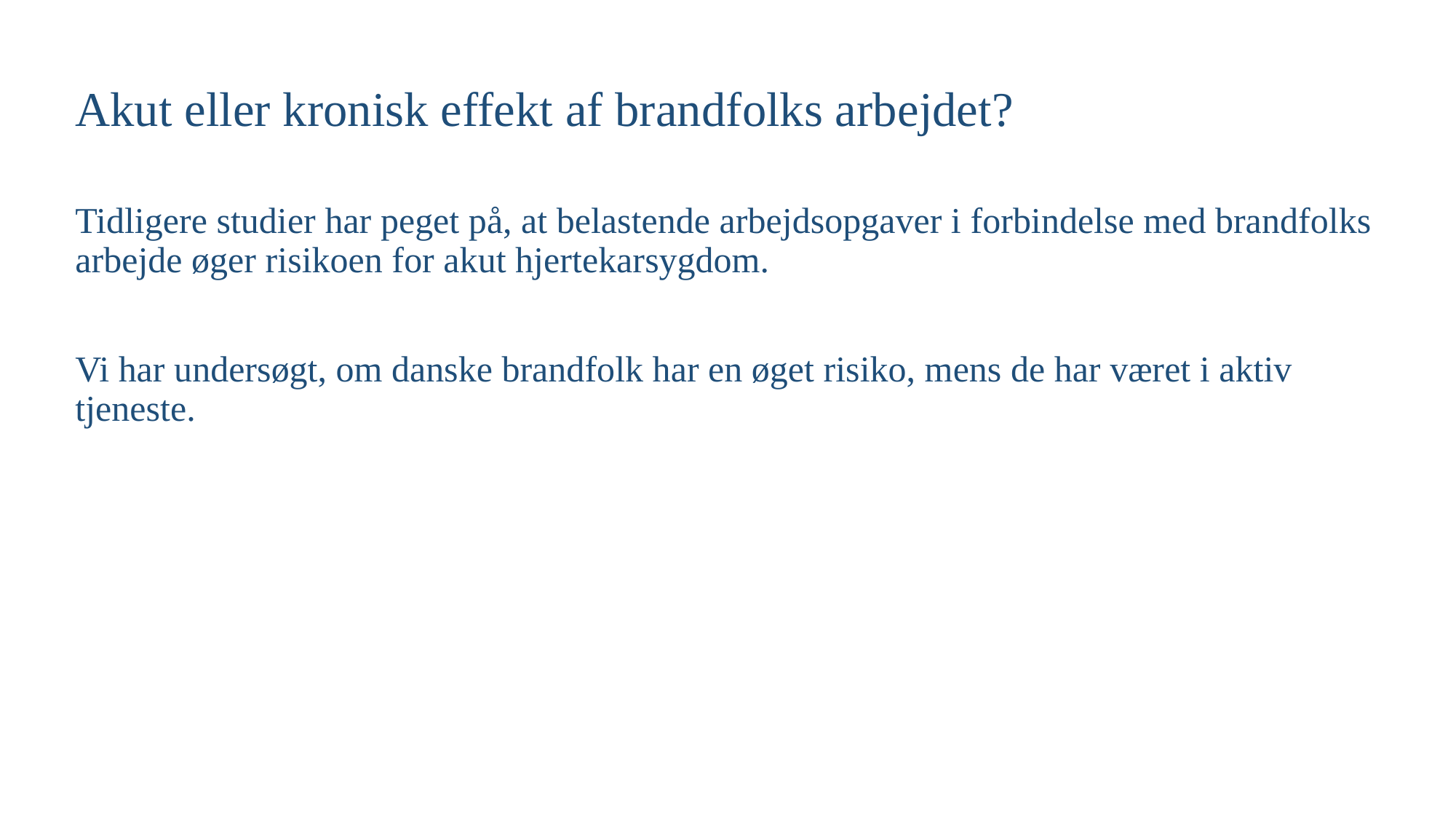

Akut eller kronisk effekt af brandfolks arbejdet?
Tidligere studier har peget på, at belastende arbejdsopgaver i forbindelse med brandfolks arbejde øger risikoen for akut hjertekarsygdom.

Vi har undersøgt, om danske brandfolk har en øget risiko, mens de har været i aktiv tjeneste.